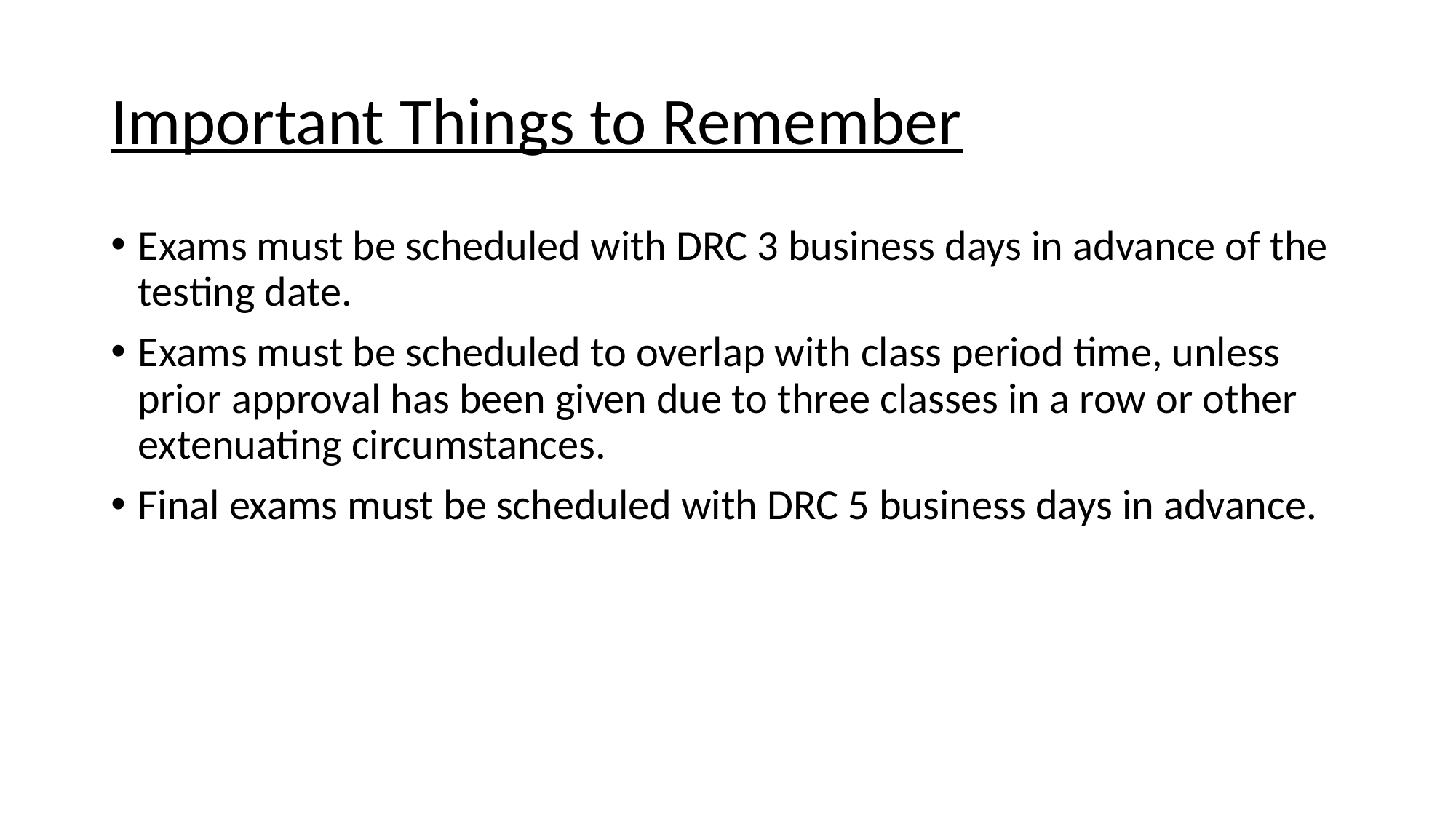

# Important Things to Remember
Exams must be scheduled with DRC 3 business days in advance of the testing date.
Exams must be scheduled to overlap with class period time, unless prior approval has been given due to three classes in a row or other extenuating circumstances.
Final exams must be scheduled with DRC 5 business days in advance.